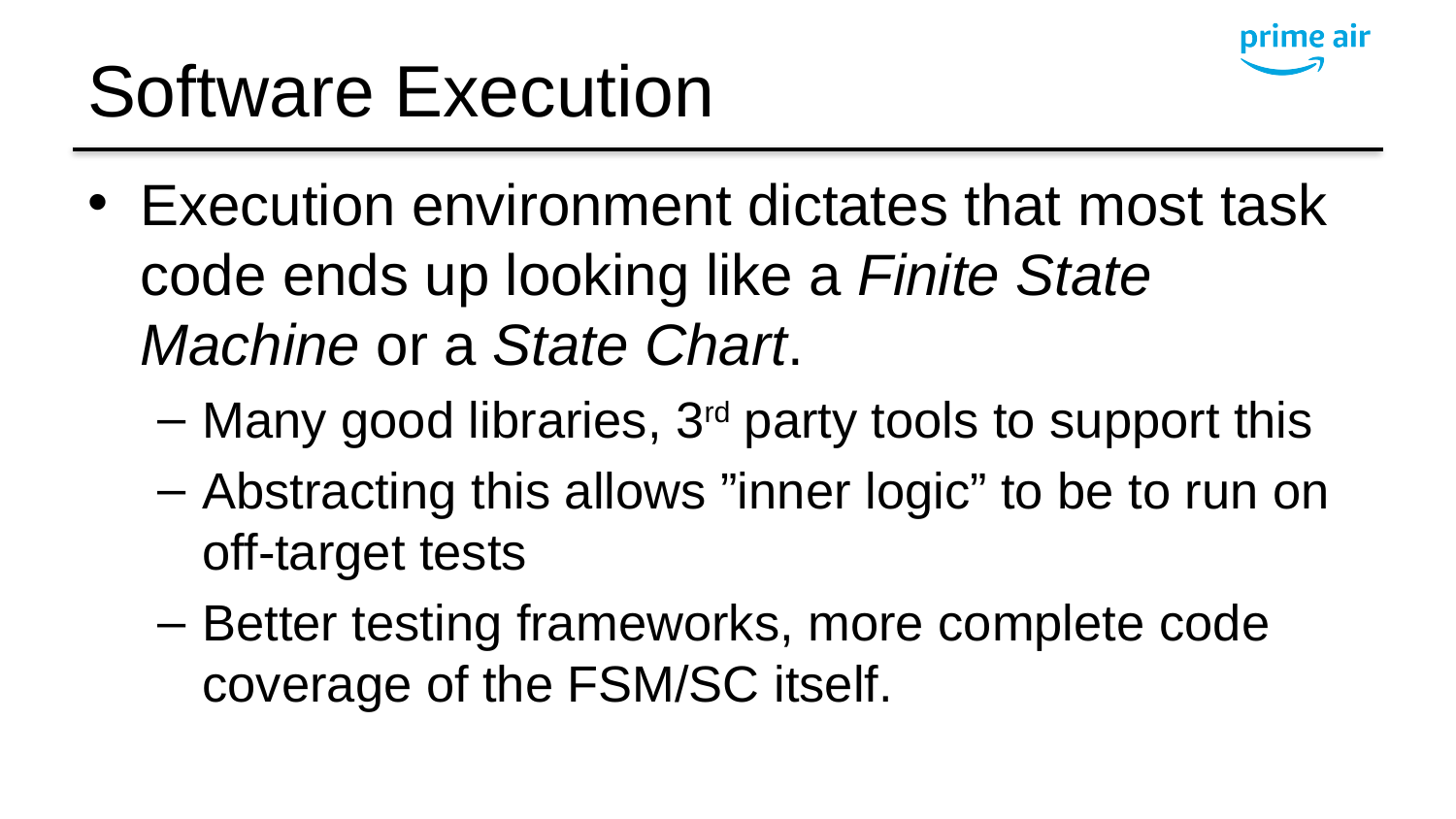

# Software Execution
Execution environment dictates that most task code ends up looking like a Finite State Machine or a State Chart.
Many good libraries, 3rd party tools to support this
Abstracting this allows ”inner logic” to be to run on off-target tests
Better testing frameworks, more complete code coverage of the FSM/SC itself.